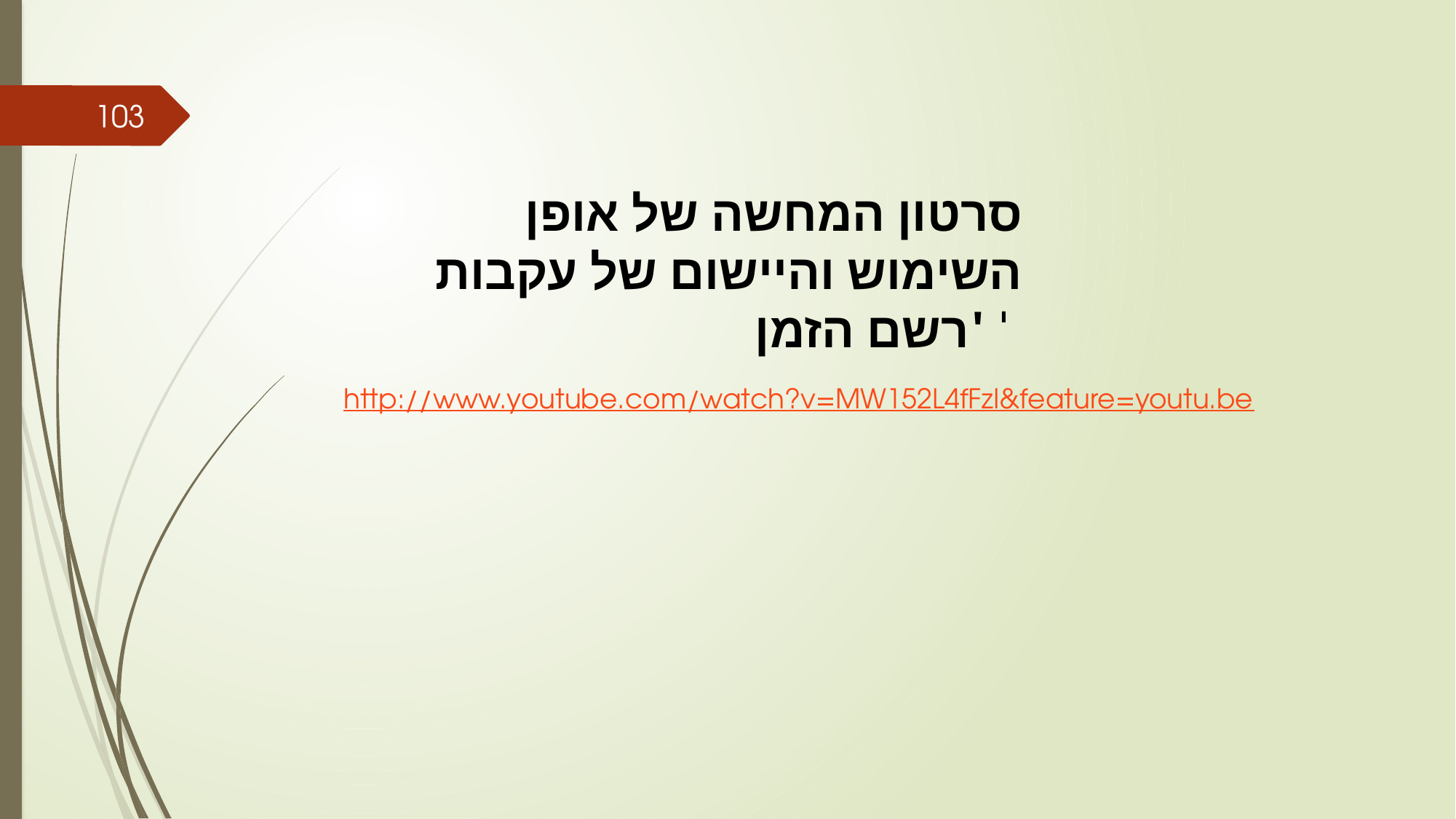

103
סרטון המחשה של אופן השימוש והיישום של עקבות 'רשם הזמן '
http://www.youtube.com/watch?v=MW152L4fFzI&feature=youtu.be